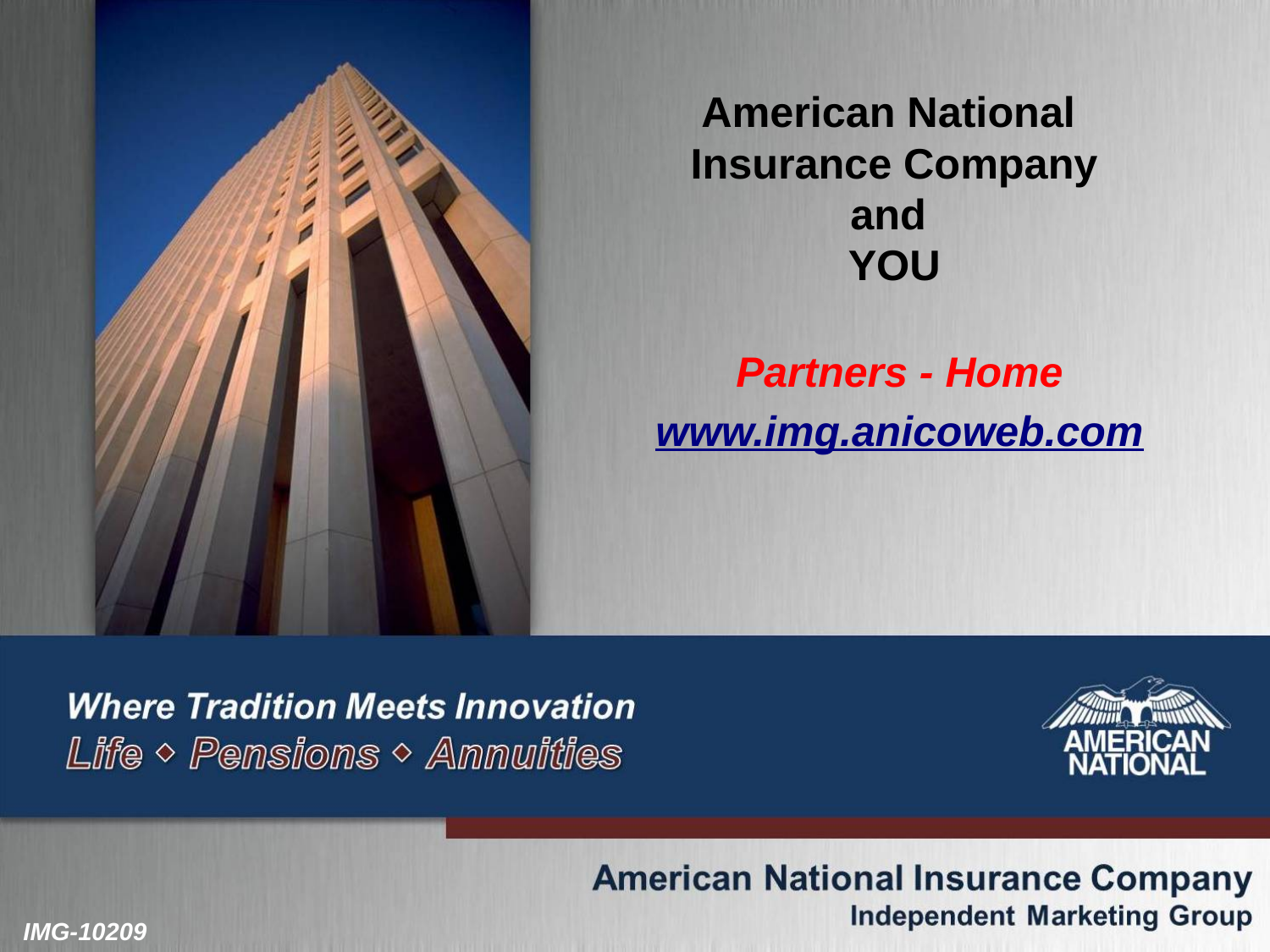

# American National Insurance Company and YOU
Partners - Home
www.img.anicoweb.com